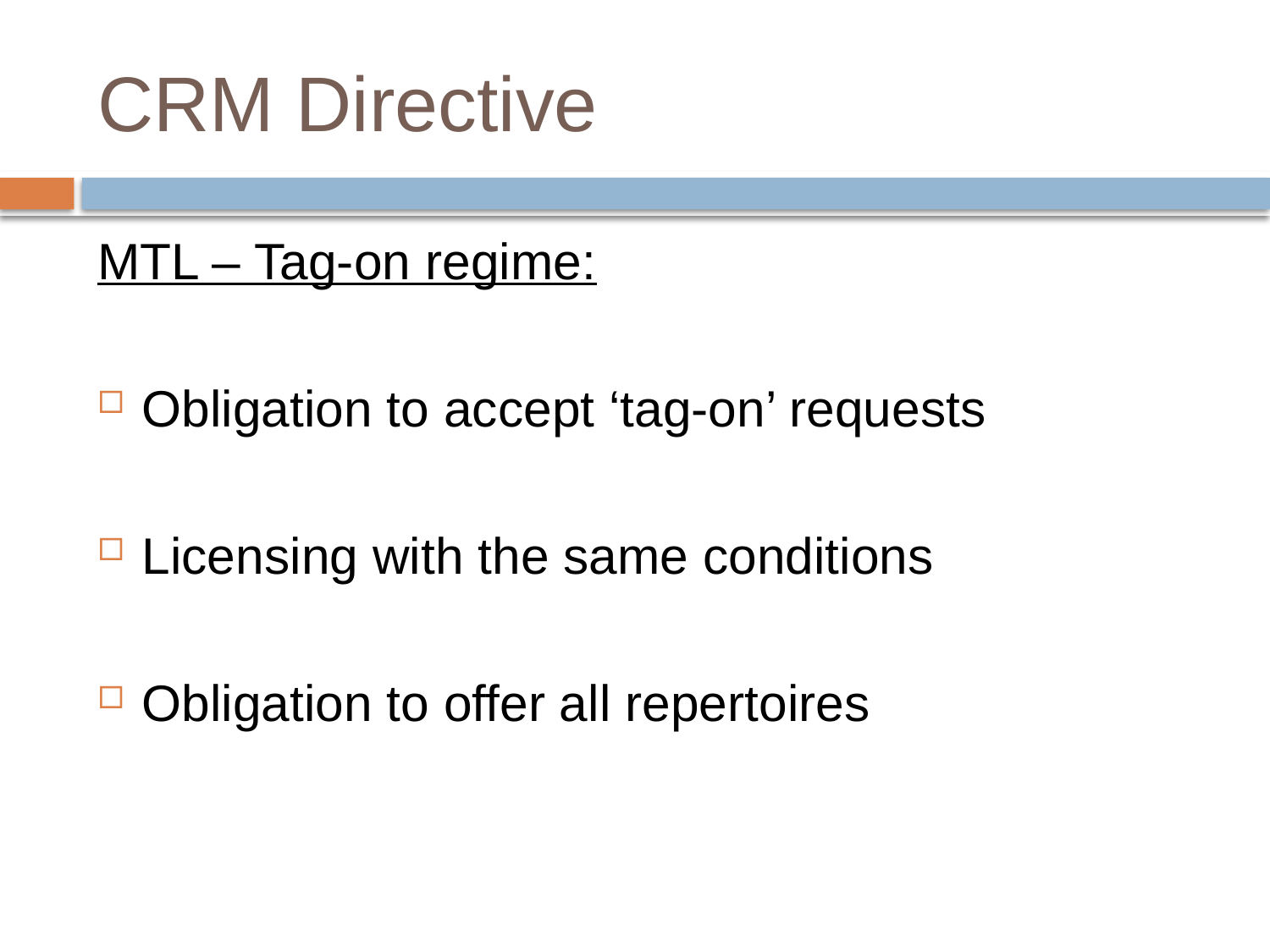

# CRM Directive
MTL – Tag-on regime:

Obligation to accept ‘tag-on’ requests

Licensing with the same conditions

Obligation to offer all repertoires